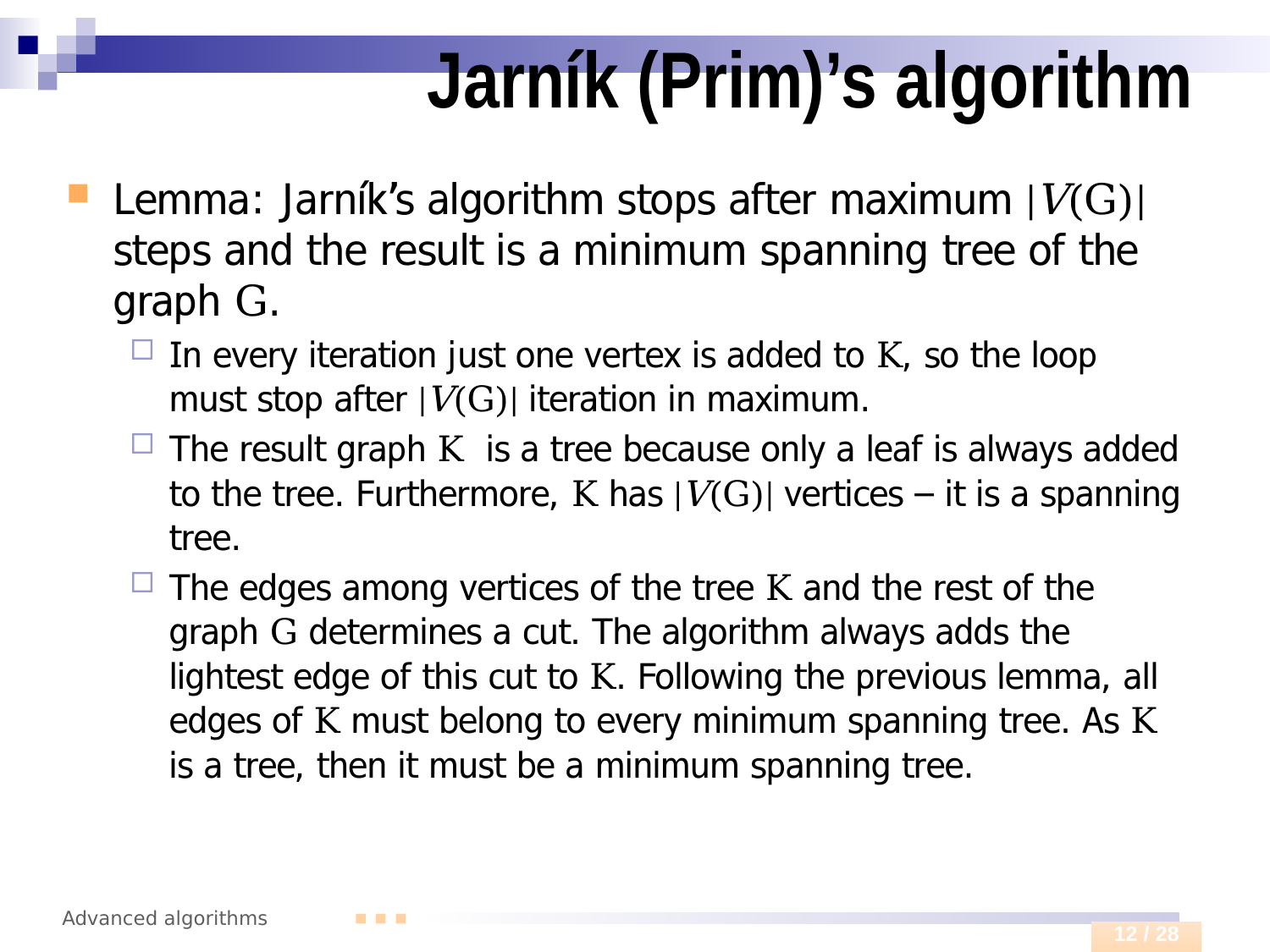

# Jarník (Prim)’s algorithm
Lemma: Jarník’s algorithm stops after maximum |V(G)| steps and the result is a minimum spanning tree of the graph G.
In every iteration just one vertex is added to K, so the loop must stop after |V(G)| iteration in maximum.
The result graph K  is a tree because only a leaf is always added to the tree. Furthermore, K has |V(G)| vertices – it is a spanning tree.
The edges among vertices of the tree K and the rest of the graph G determines a cut. The algorithm always adds the lightest edge of this cut to K. Following the previous lemma, all edges of K must belong to every minimum spanning tree. As K is a tree, then it must be a minimum spanning tree.